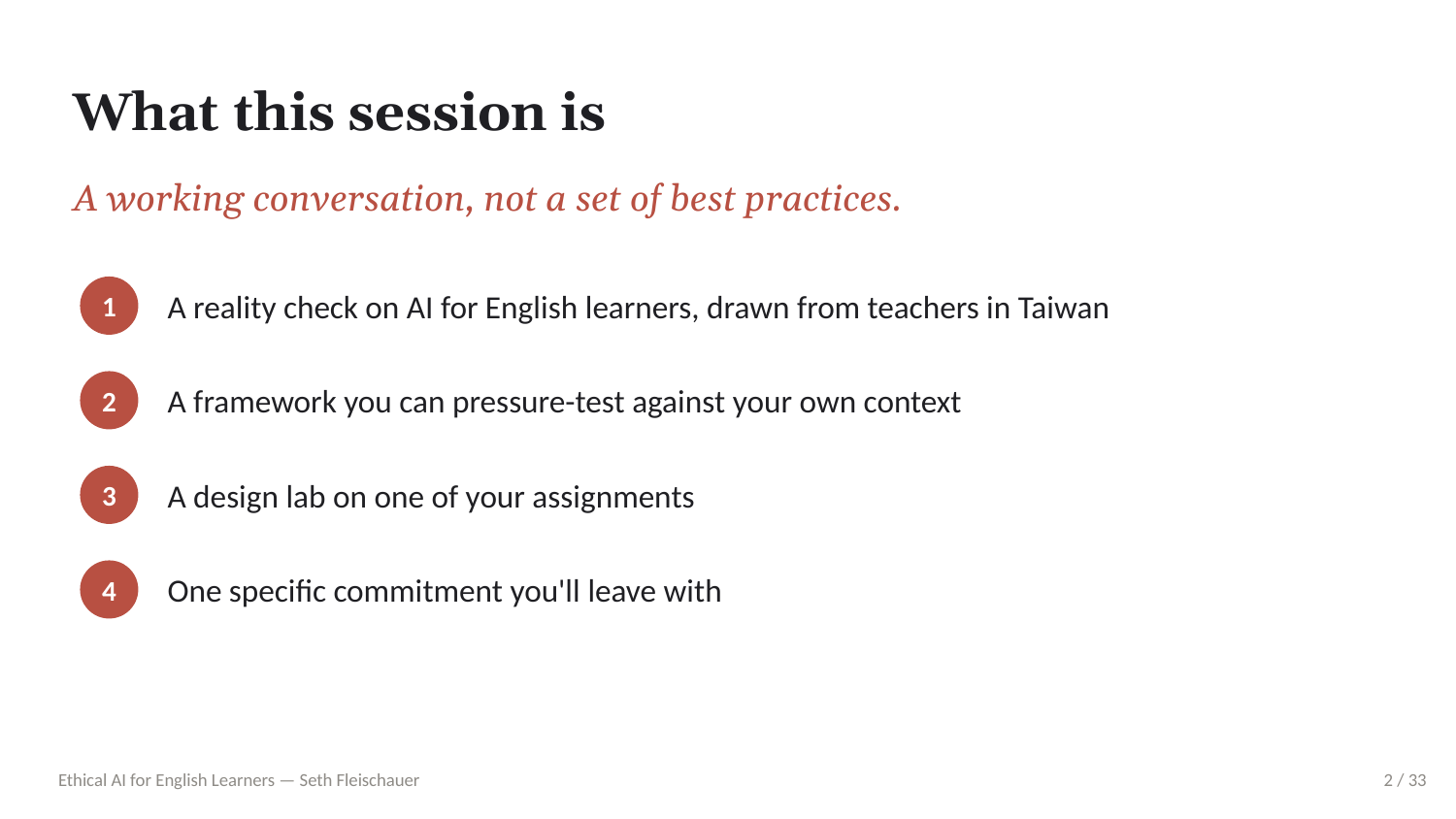

What this session is
A working conversation, not a set of best practices.
A reality check on AI for English learners, drawn from teachers in Taiwan

1
A framework you can pressure-test against your own context

2
A design lab on one of your assignments

3
One specific commitment you'll leave with

4
Ethical AI for English Learners — Seth Fleischauer
2 / 33